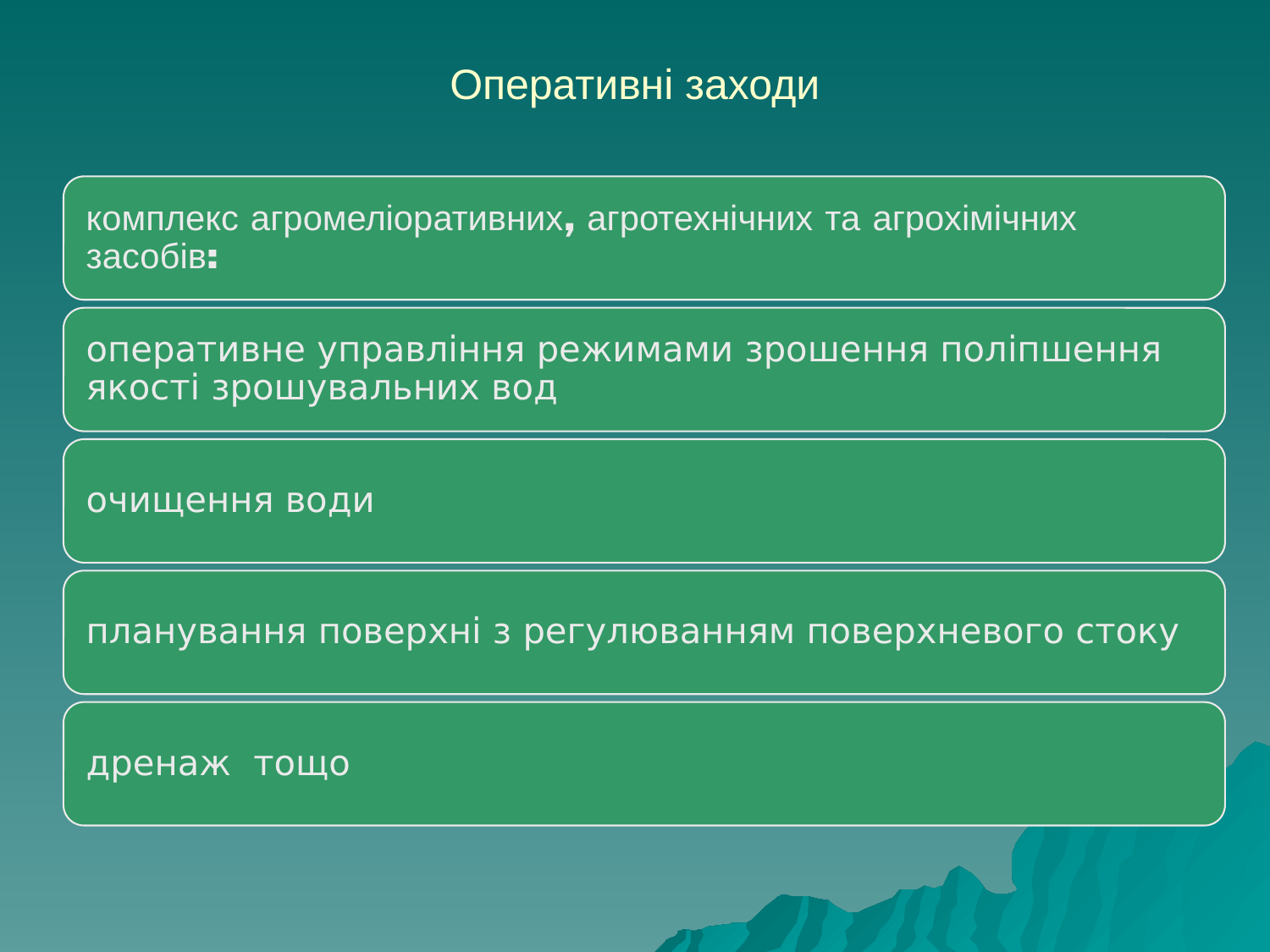

# Оперативні заходи
комплекс агромеліоративних, агротехнічних та агрохімічних засобів:
оперативне управління режимами зрошення поліпшення якості зрошувальних вод
очищення води
планування поверхні з регулюванням поверхневого стоку
дренаж  тощо